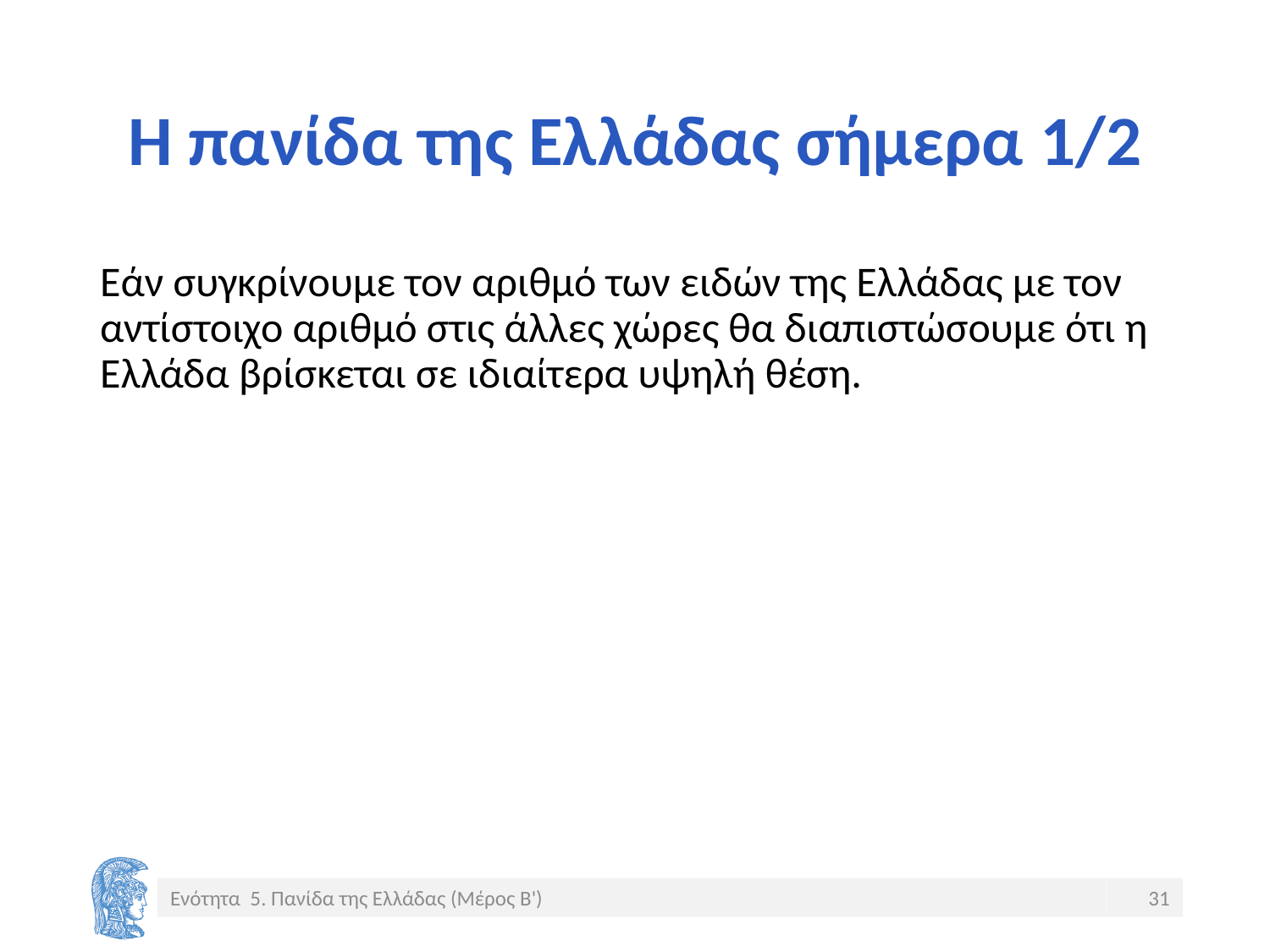

# Η πανίδα της Ελλάδας σήμερα 1/2
Εάν συγκρίνουμε τον αριθμό των ειδών της Ελλάδας με τον αντίστοιχο αριθμό στις άλλες χώρες θα διαπιστώσουμε ότι η Ελλάδα βρίσκεται σε ιδιαίτερα υψηλή θέση.

Ενότητα  5. Πανίδα της Ελλάδας (Μέρος Β')
31